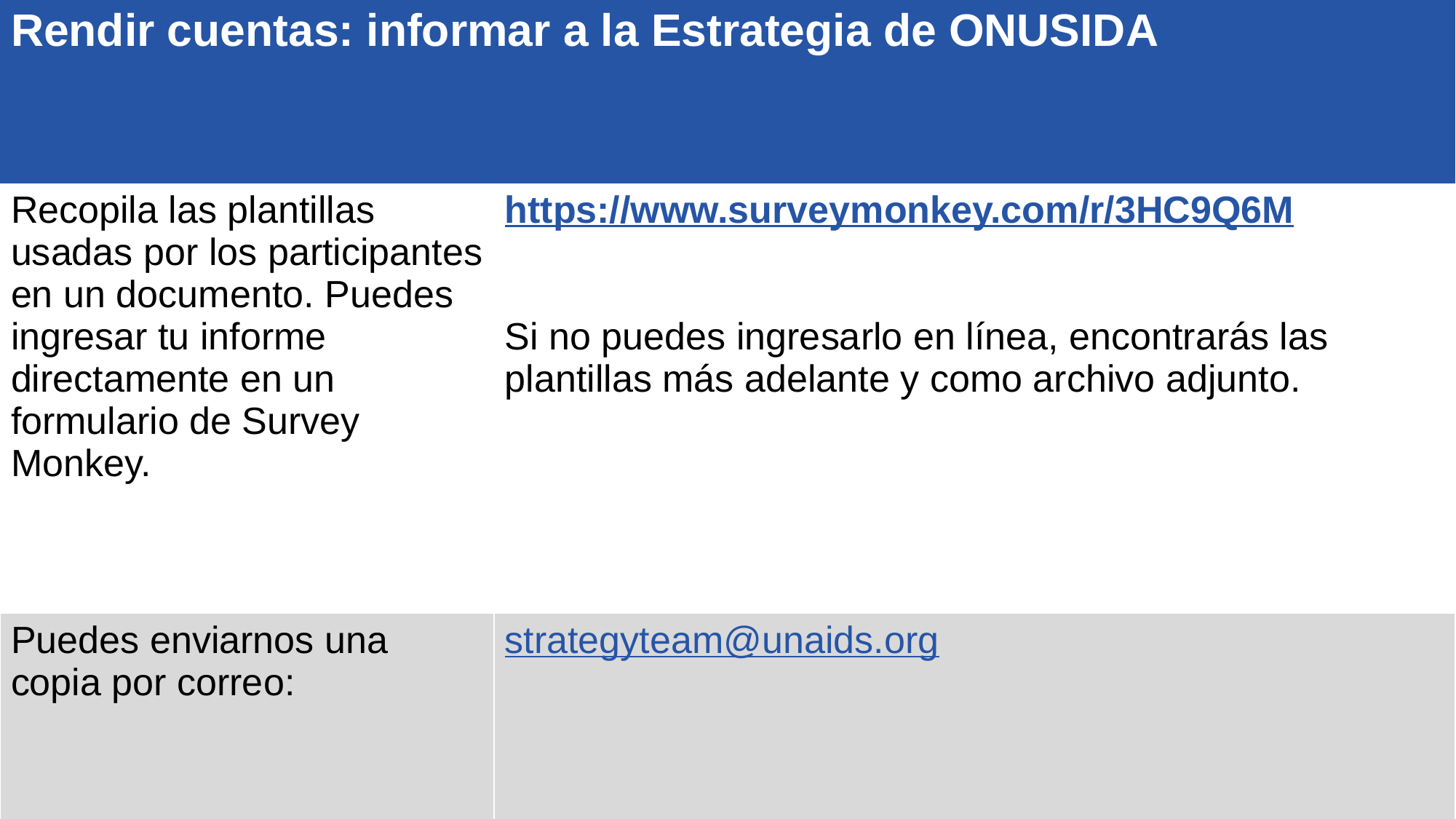

| Rendir cuentas: informar a la Estrategia de ONUSIDA |  |
| --- | --- |
| Recopila las plantillas usadas por los participantes en un documento. Puedes ingresar tu informe directamente en un formulario de Survey Monkey. | https://www.surveymonkey.com/r/3HC9Q6M Si no puedes ingresarlo en línea, encontrarás las plantillas más adelante y como archivo adjunto. |
| Puedes enviarnos una copia por correo: | strategyteam@unaids.org |